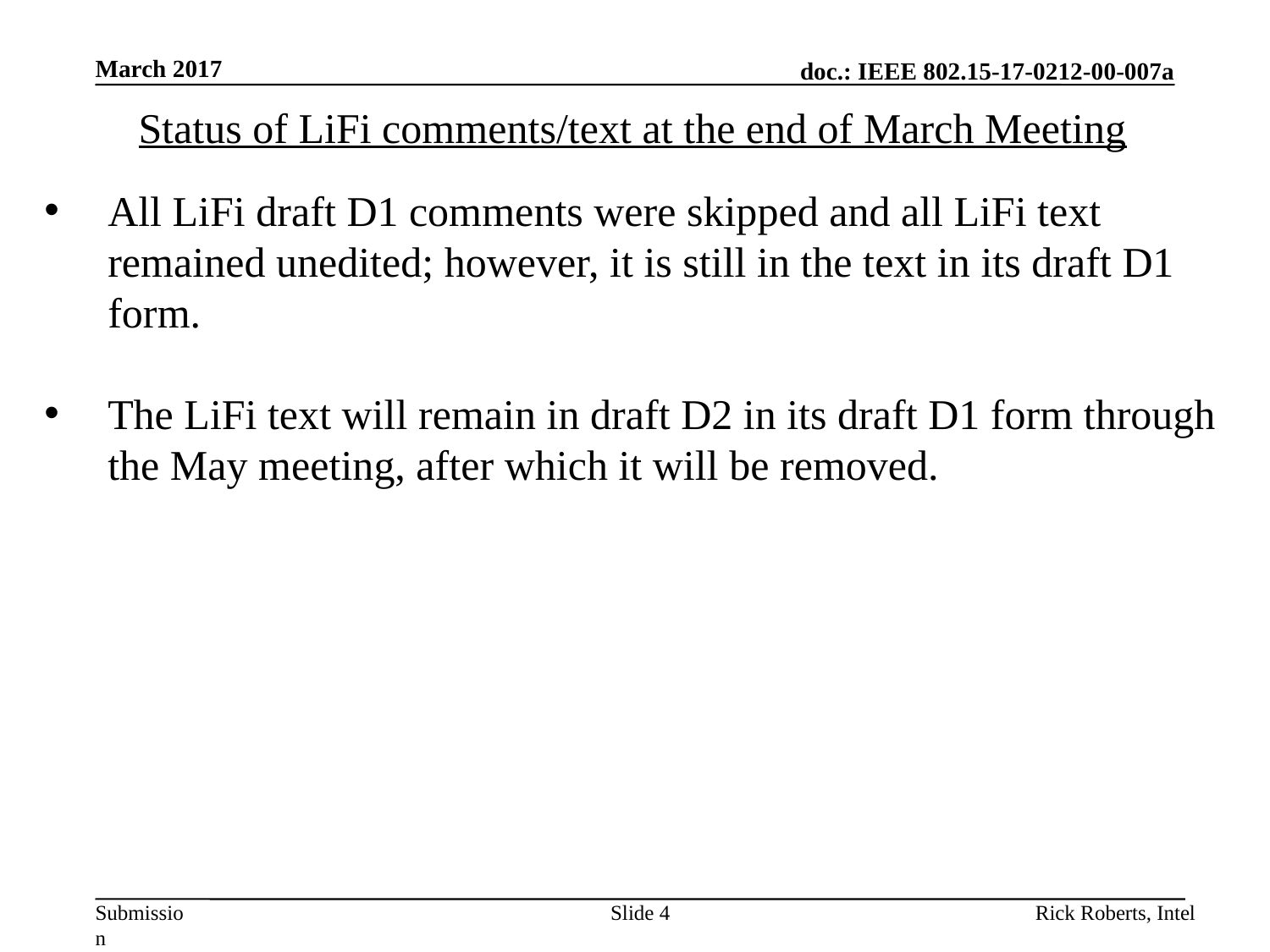

March 2017
Status of LiFi comments/text at the end of March Meeting
All LiFi draft D1 comments were skipped and all LiFi text remained unedited; however, it is still in the text in its draft D1 form.

The LiFi text will remain in draft D2 in its draft D1 form through the May meeting, after which it will be removed.
Slide 4
Rick Roberts, Intel